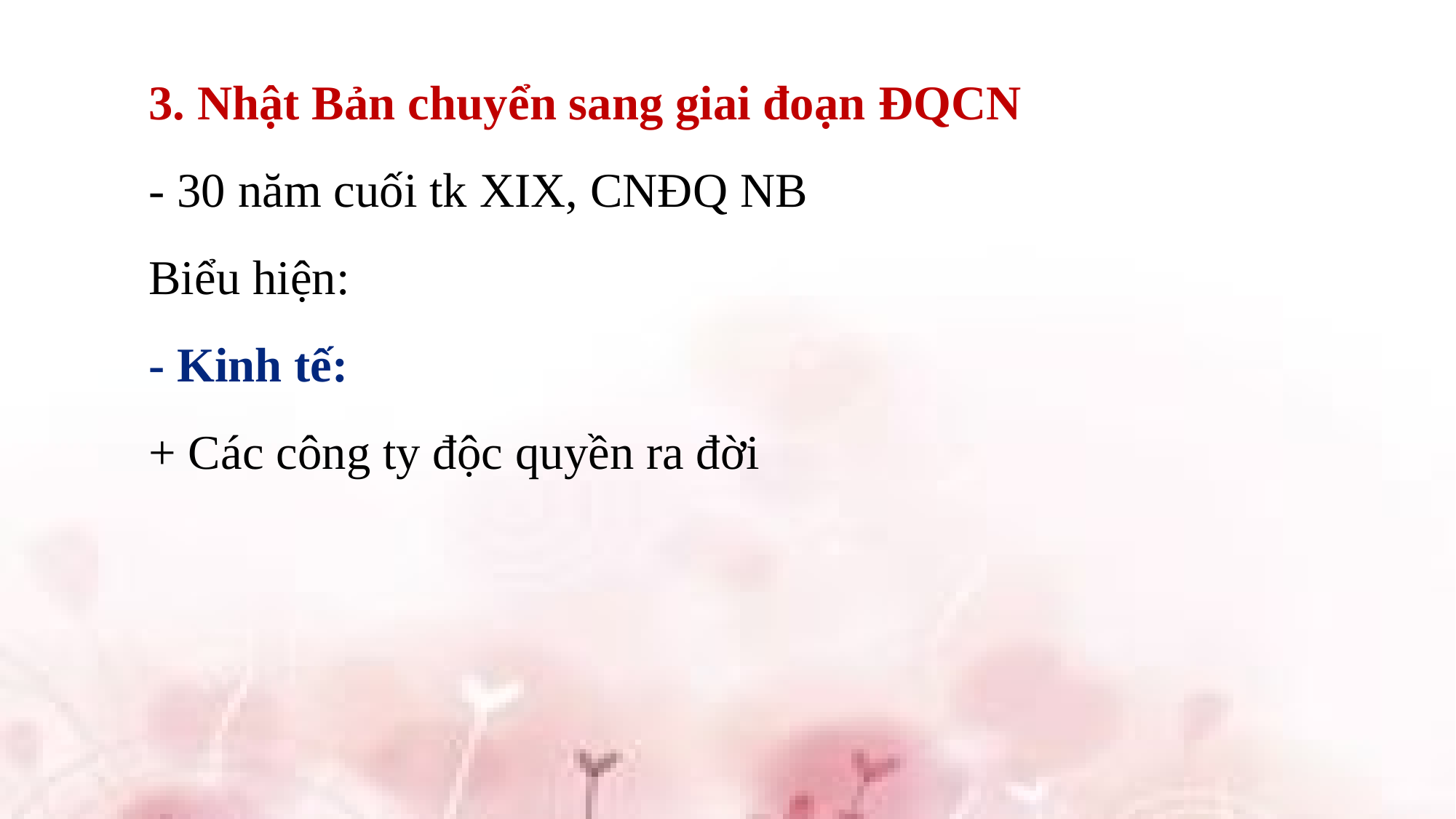

3. Nhật Bản chuyển sang giai đoạn ĐQCN
- 30 năm cuối tk XIX, CNĐQ NB
Biểu hiện:
- Kinh tế:
+ Các công ty độc quyền ra đời